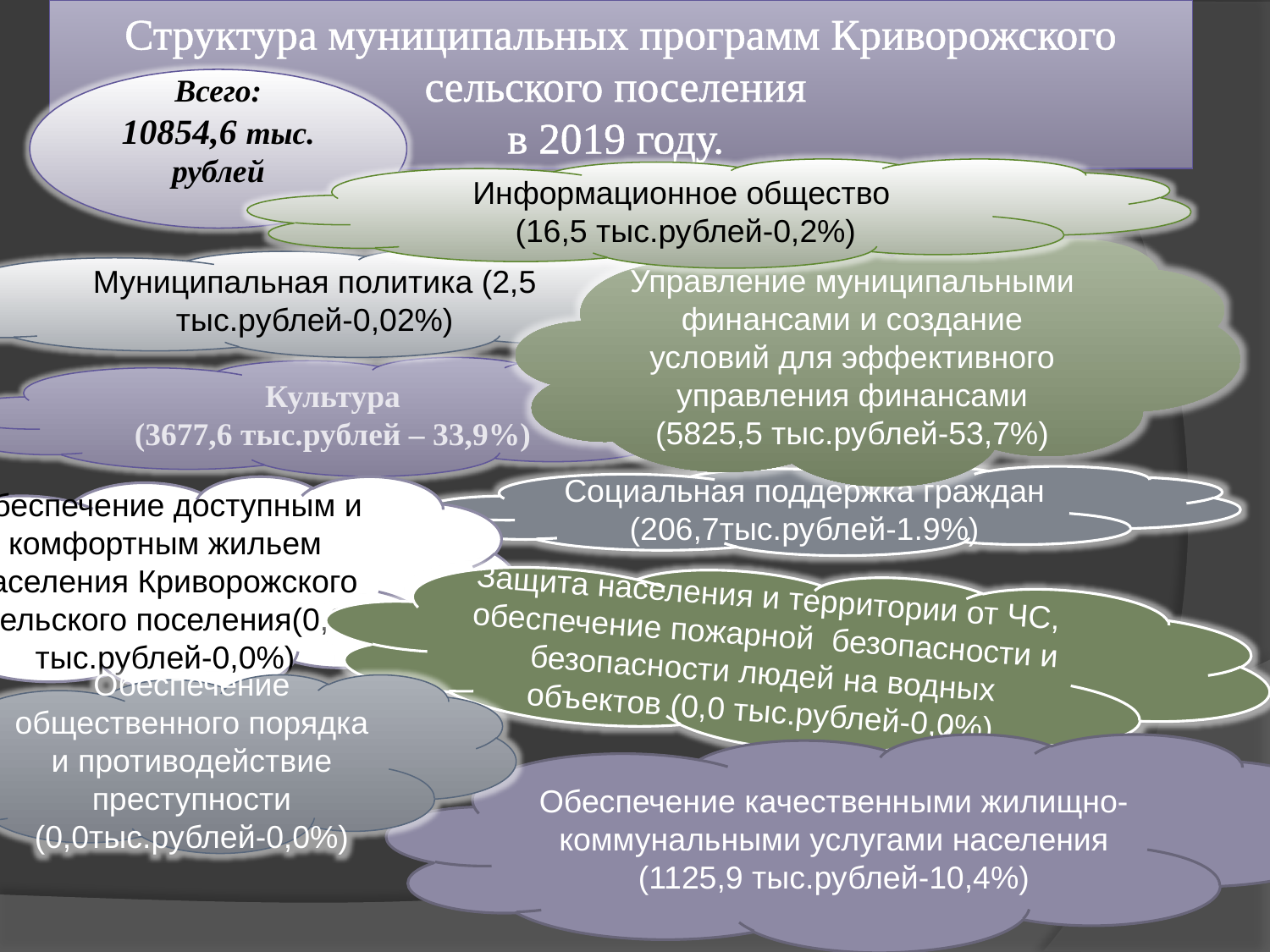

# Структура муниципальных программ Криворожского сельского поселения в 2019 году.
Всего:
10854,6 тыс. рублей

Информационное общество
(16,5 тыс.рублей-0,2%)
Управление муниципальными финансами и создание условий для эффективного управления финансами (5825,5 тыс.рублей-53,7%)
Муниципальная политика (2,5 тыс.рублей-0,02%)
Культура
(3677,6 тыс.рублей – 33,9%)
Социальная поддержка граждан (206,7тыс.рублей-1.9%)
Обеспечение доступным и комфортным жильем населения Криворожского сельского поселения(0,0 тыс.рублей-0,0%)
Защита населения и территории от ЧС, обеспечение пожарной  безопасности и безопасности людей на водных объектов (0,0 тыс.рублей-0,0%)
Обеспечение общественного порядка и противодействие преступности (0,0тыс.рублей-0,0%)
Обеспечение качественными жилищно-коммунальными услугами населения (1125,9 тыс.рублей-10,4%)